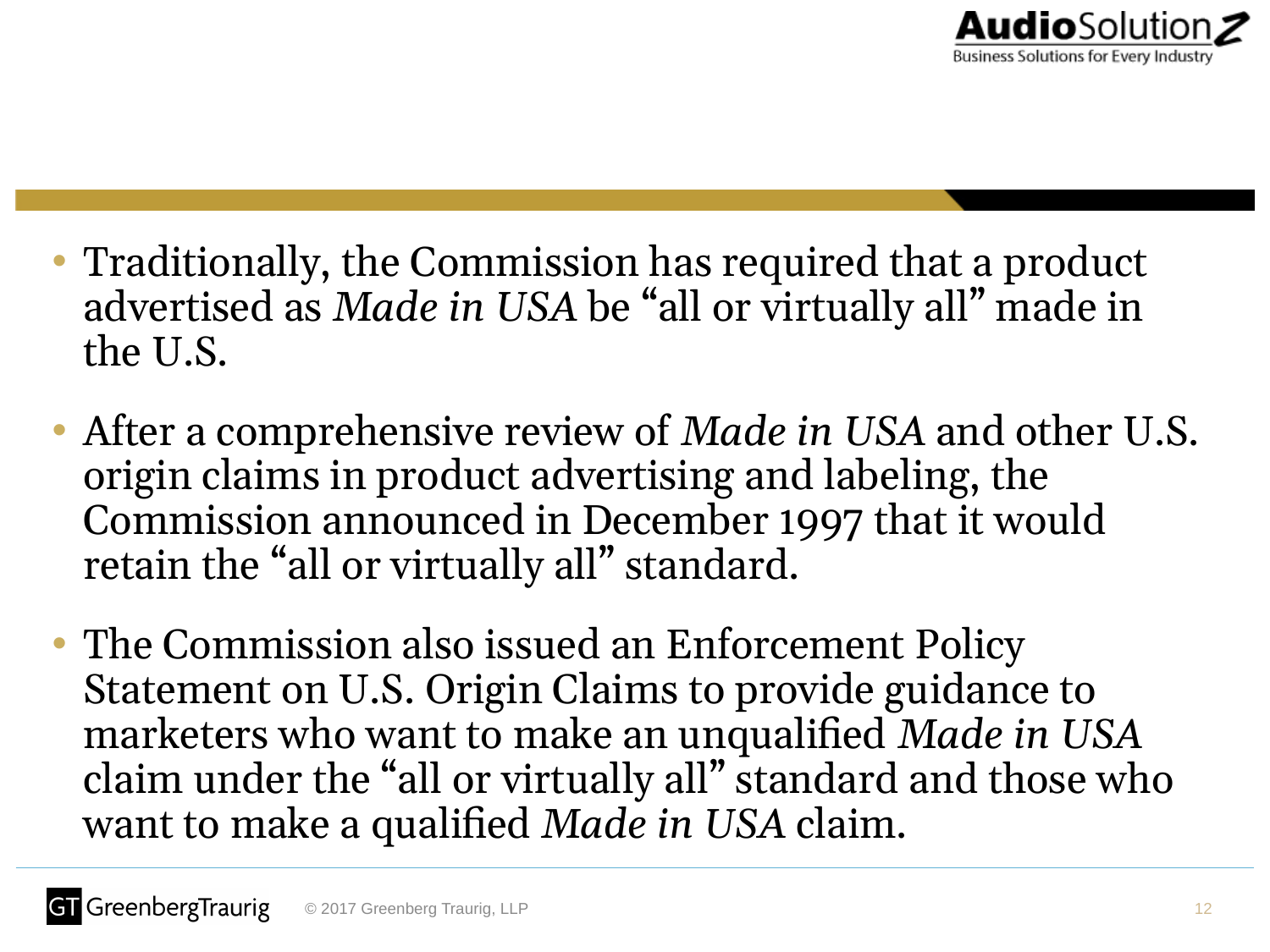

Traditionally, the Commission has required that a product advertised as Made in USA be “all or virtually all” made in the U.S.
After a comprehensive review of Made in USA and other U.S. origin claims in product advertising and labeling, the Commission announced in December 1997 that it would retain the “all or virtually all” standard.
The Commission also issued an Enforcement Policy Statement on U.S. Origin Claims to provide guidance to marketers who want to make an unqualified Made in USA claim under the “all or virtually all” standard and those who want to make a qualified Made in USA claim.

12